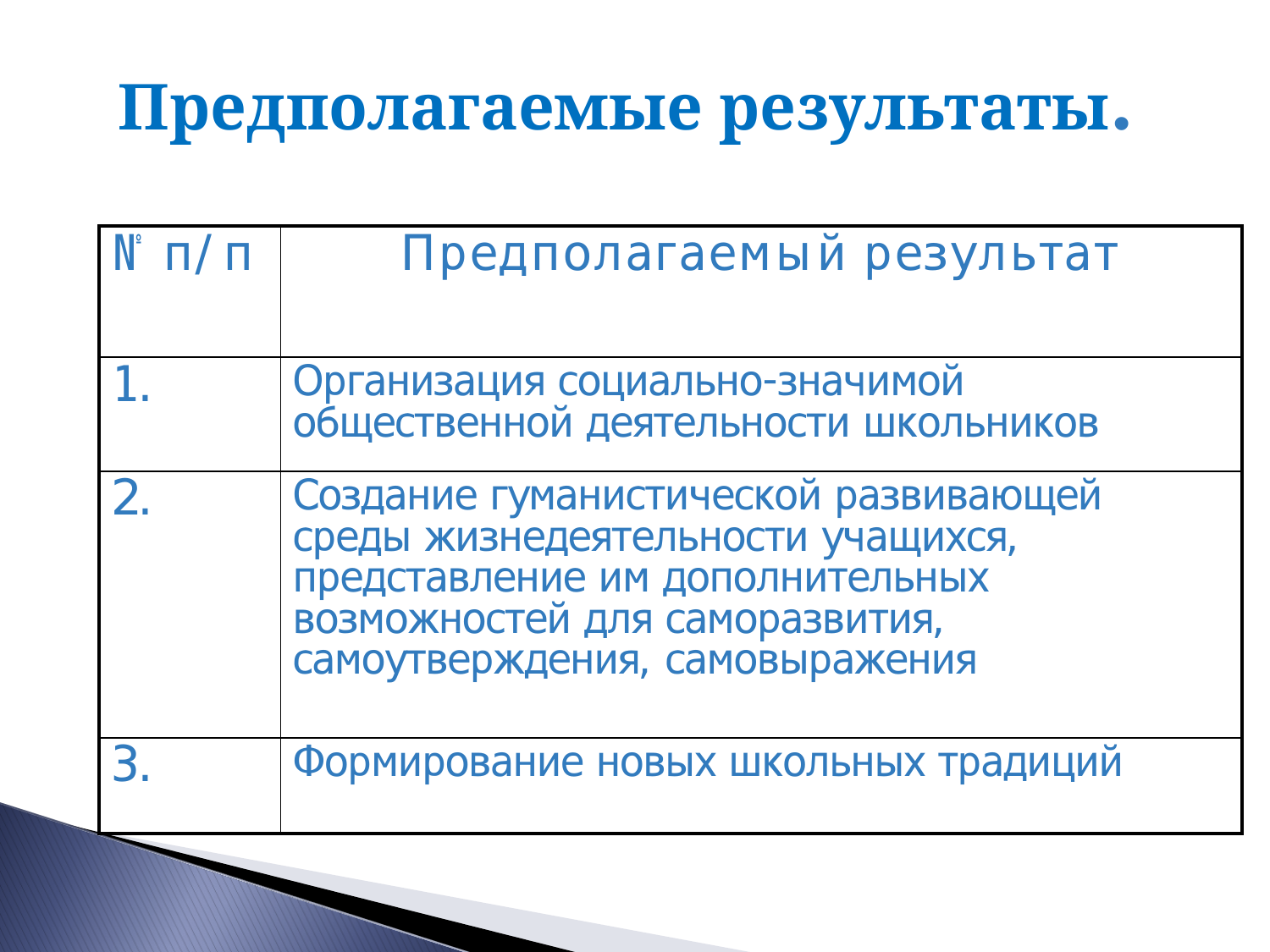

Предполагаемые результаты.
| № п/п | Предполагаемый результат |
| --- | --- |
| 1. | Организация социально-значимой общественной деятельности школьников |
| 2. | Создание гуманистической развивающей среды жизнедеятельности учащихся, представление им дополнительных возможностей для саморазвития, самоутверждения, самовыражения |
| 3. | Формирование новых школьных традиций |
Предполагаемые результаты. Их социальная значимость